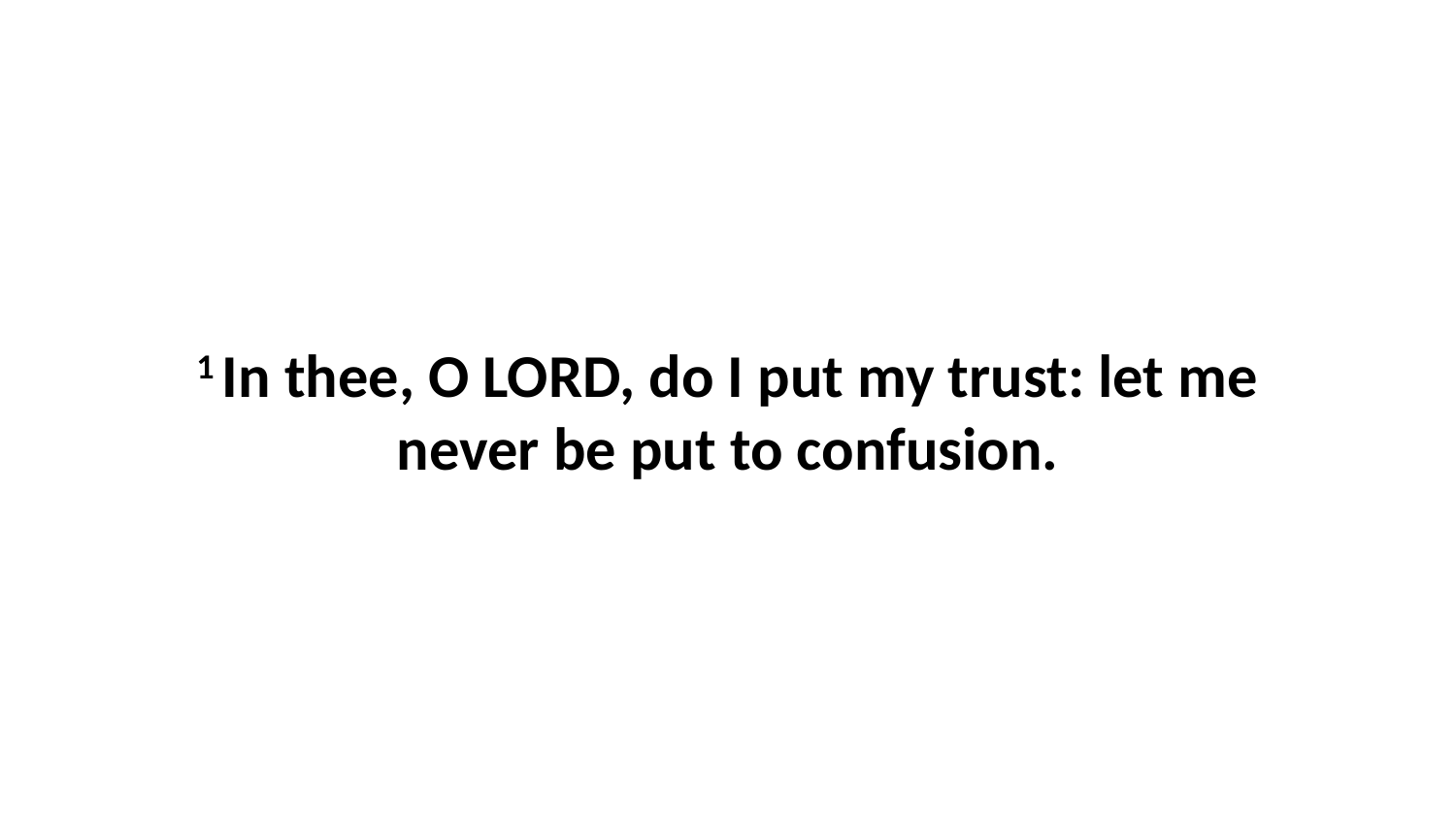

1 In thee, O LORD, do I put my trust: let me never be put to confusion.